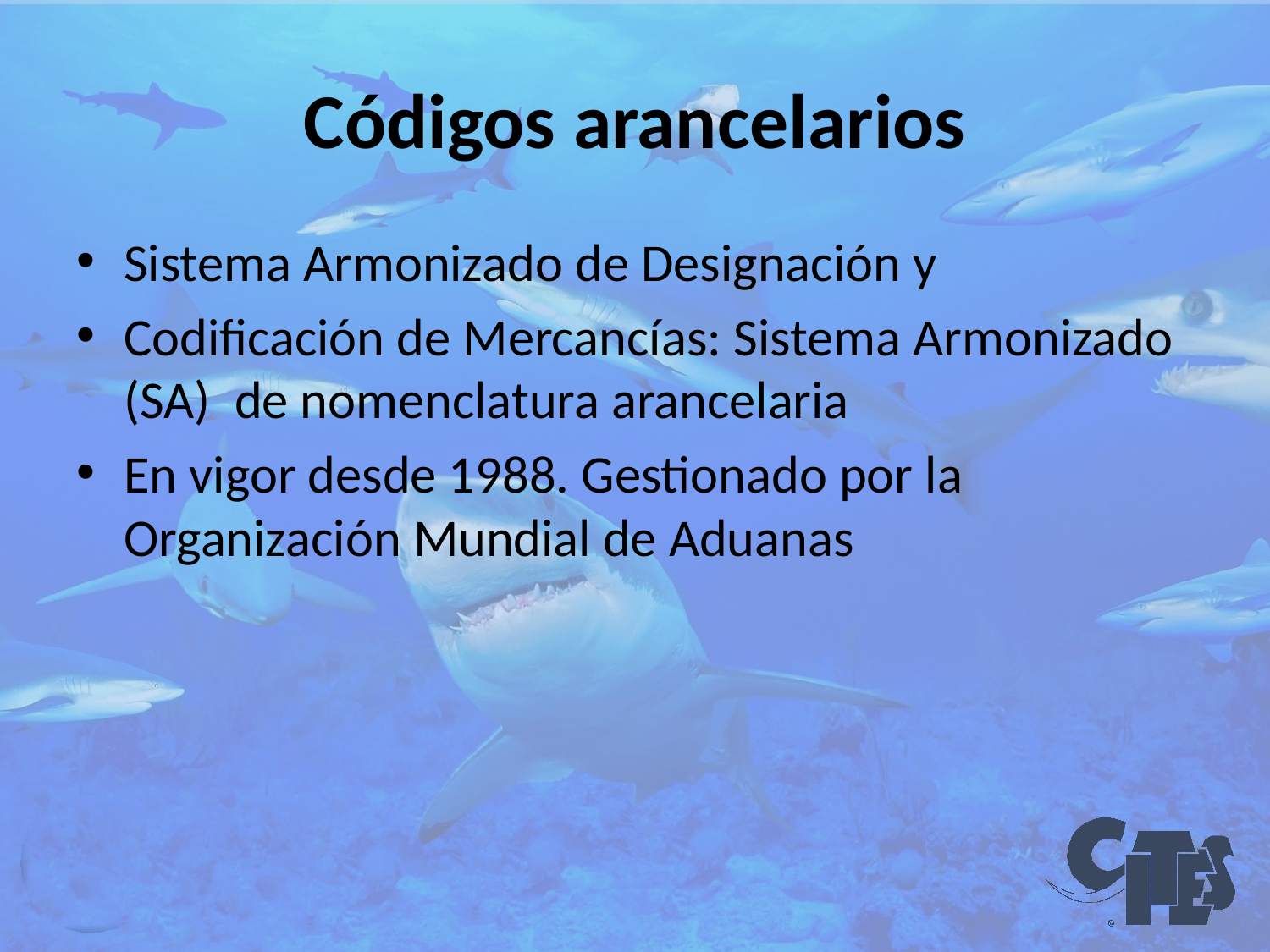

# Códigos arancelarios
Sistema Armonizado de Designación y
Codificación de Mercancías: Sistema Armonizado (SA)  de nomenclatura arancelaria
En vigor desde 1988. Gestionado por la Organización Mundial de Aduanas